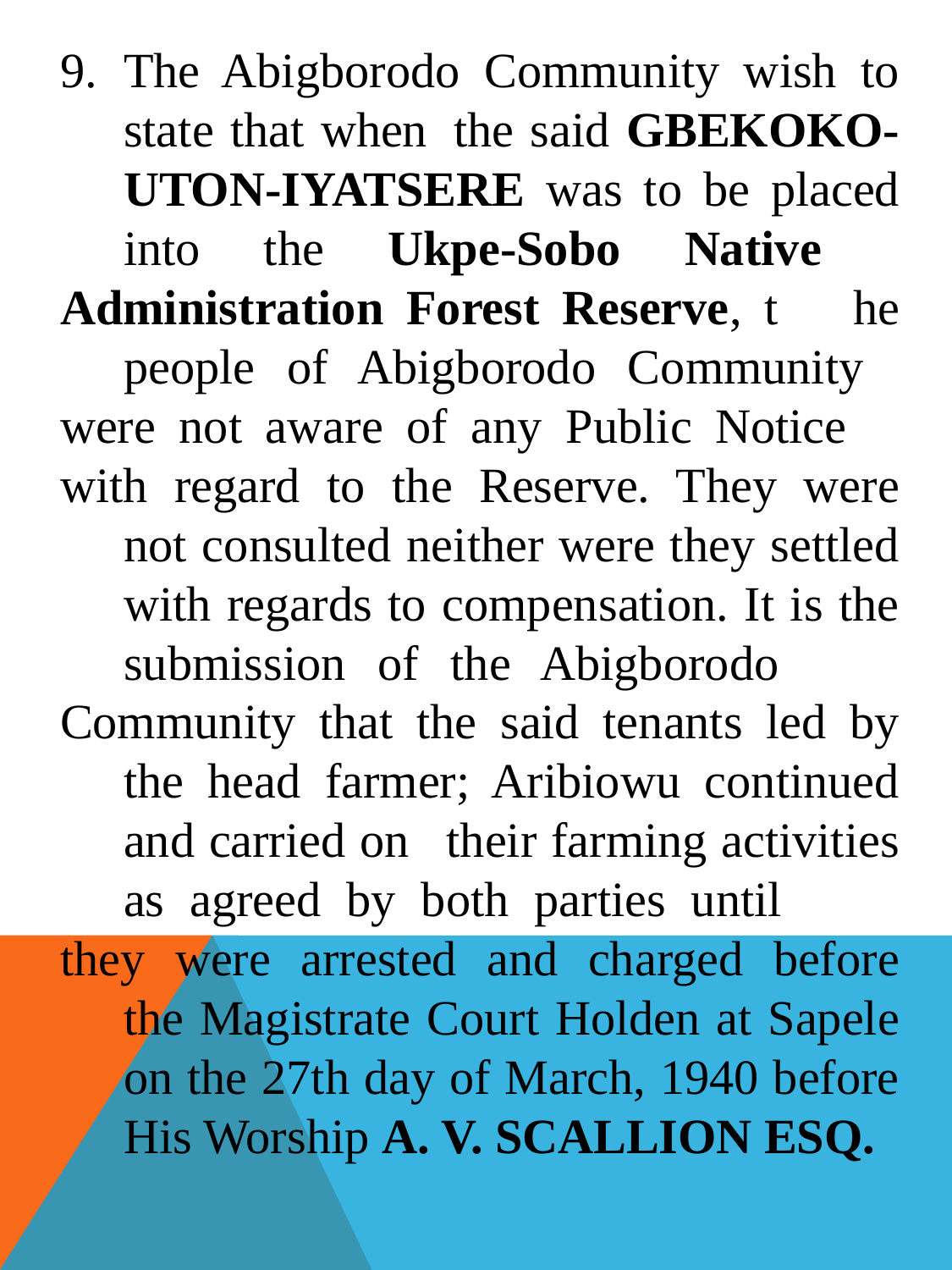

9.	The Abigborodo Community wish to 	state that when 	the said GBEKOKO-	UTON-IYATSERE was to be placed 	into the Ukpe-Sobo Native 	Administration Forest Reserve, t	he 	people of Abigborodo Community 	were not aware of any Public Notice 	with regard to the Reserve. They were 	not consulted neither were they settled 	with regards to compensation. It is the 	submission of the Abigborodo 	Community that the said tenants led by 	the head farmer; Aribiowu continued 	and carried on 	their farming activities 	as agreed by both parties until 	they were arrested and charged before 	the Magistrate Court Holden at Sapele 	on the 27th day of March, 1940 before 	His Worship A. V. SCALLION ESQ.